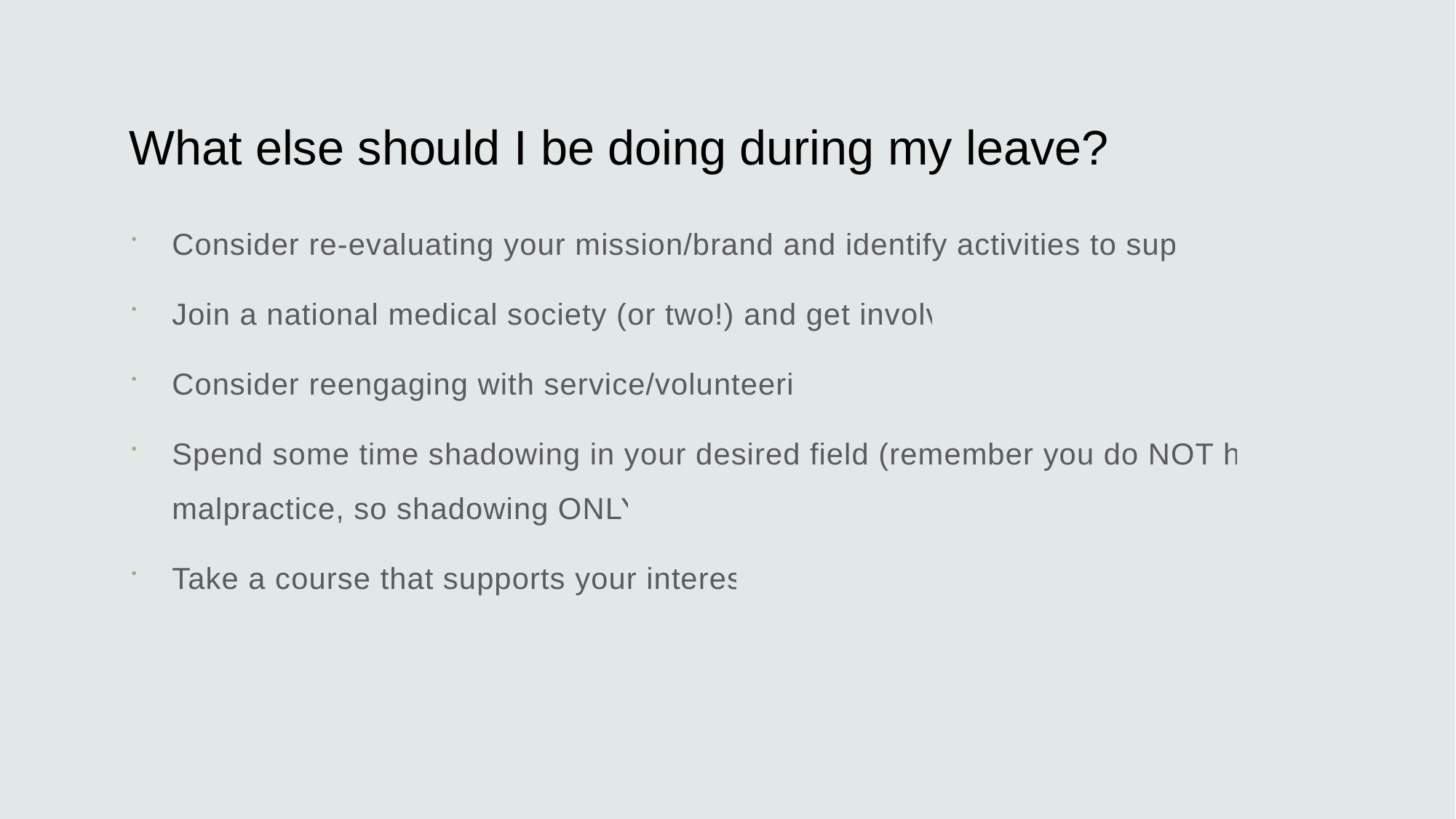

# What else should I be doing during my leave?
Consider re-evaluating your mission/brand and identify activities to support
Join a national medical society (or two!) and get involved
Consider reengaging with service/volunteering
Spend some time shadowing in your desired field (remember you do NOT have malpractice, so shadowing ONLY)
Take a course that supports your interests